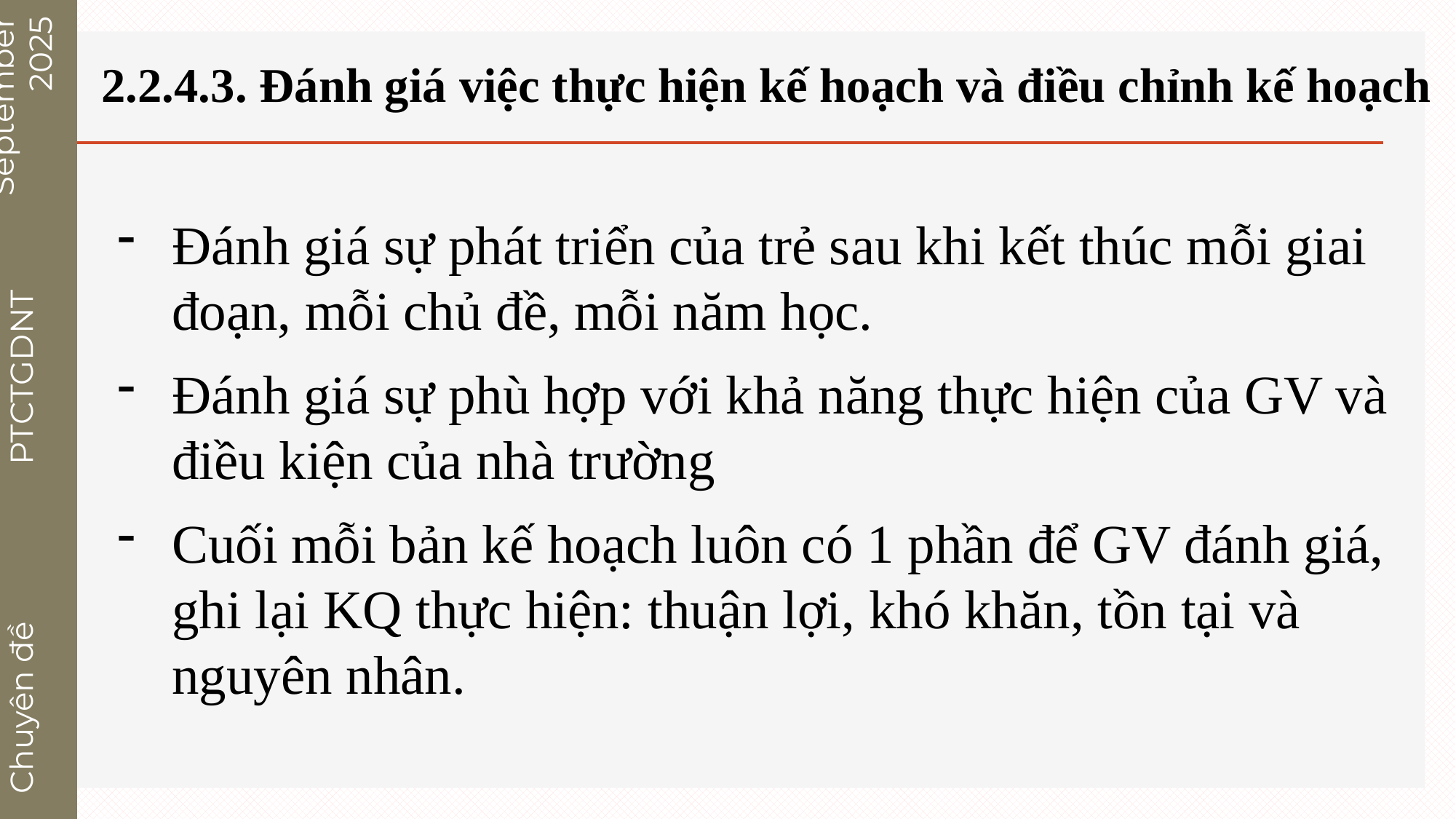

# 2.2.4.3. Đánh giá việc thực hiện kế hoạch và điều chỉnh kế hoạch
September 2025
Đánh giá sự phát triển của trẻ sau khi kết thúc mỗi giai đoạn, mỗi chủ đề, mỗi năm học.
Đánh giá sự phù hợp với khả năng thực hiện của GV và điều kiện của nhà trường
Cuối mỗi bản kế hoạch luôn có 1 phần để GV đánh giá, ghi lại KQ thực hiện: thuận lợi, khó khăn, tồn tại và nguyên nhân.
PTCTGDNT
Chuyên đề